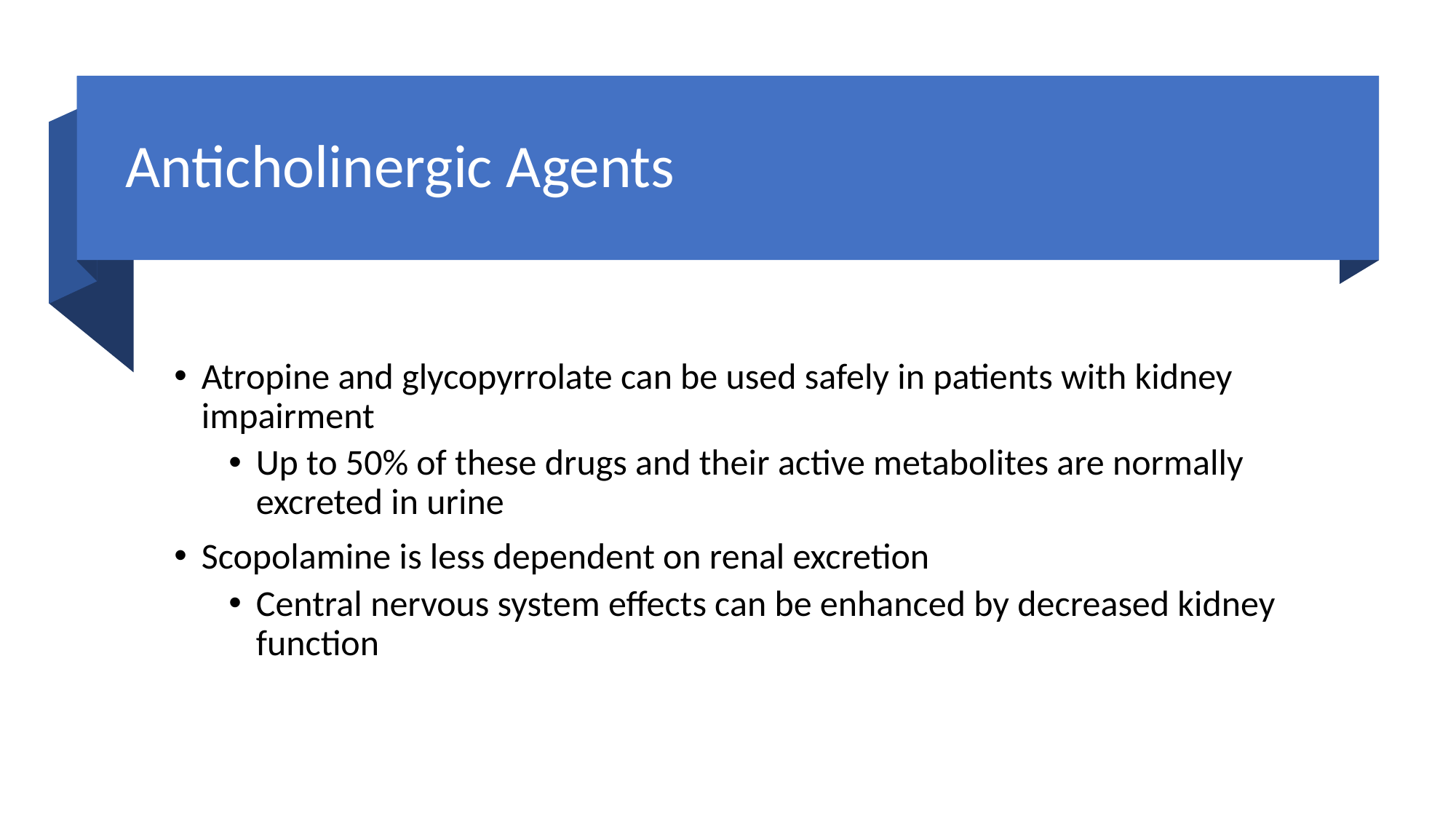

# Anticholinergic Agents

Atropine and glycopyrrolate can be used safely in patients with kidney impairment
Up to 50% of these drugs and their active metabolites are normally excreted in urine
Scopolamine is less dependent on renal excretion
Central nervous system effects can be enhanced by decreased kidney function